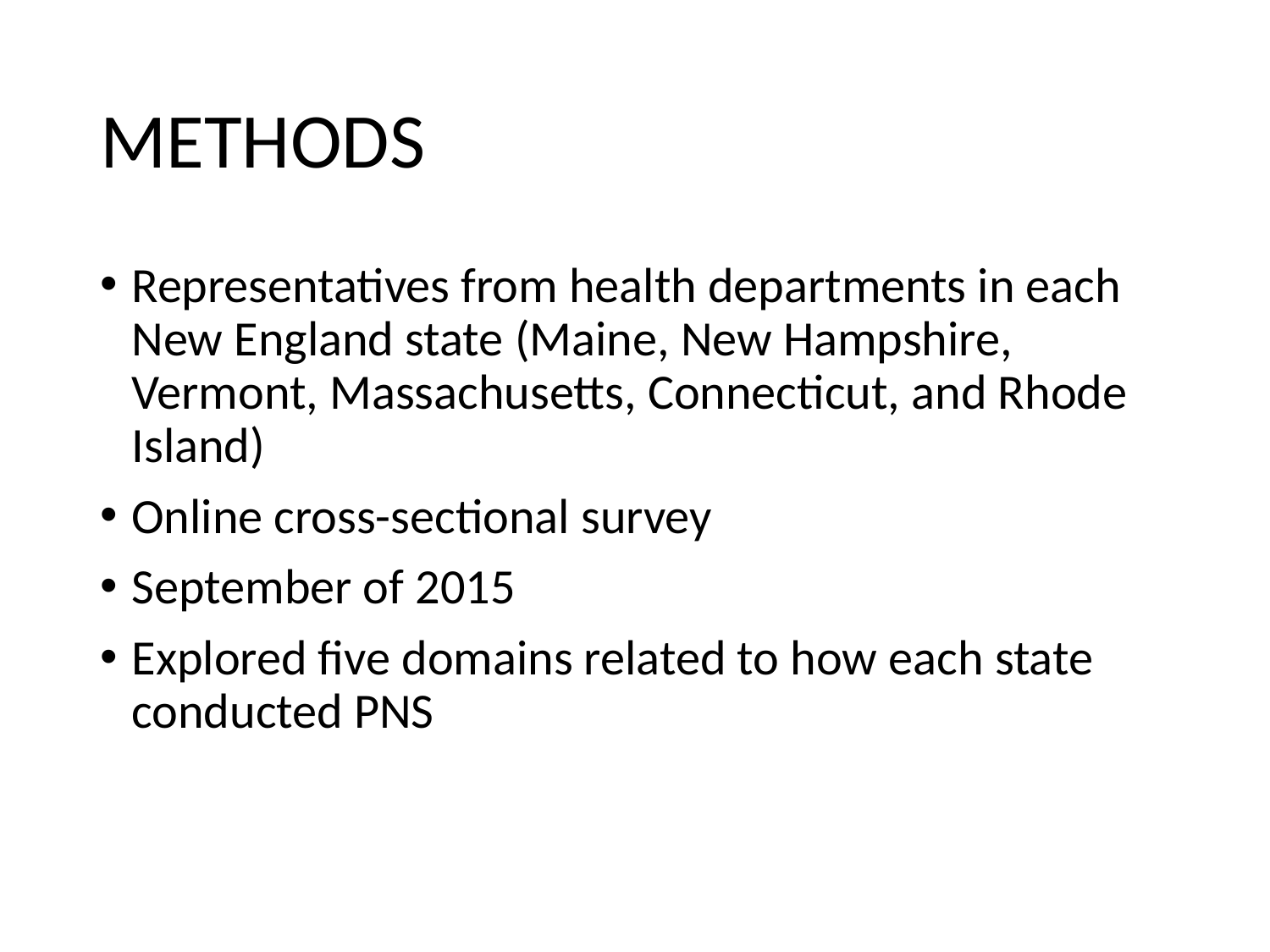

# METHODS
Representatives from health departments in each New England state (Maine, New Hampshire, Vermont, Massachusetts, Connecticut, and Rhode Island)
Online cross-sectional survey
September of 2015
Explored five domains related to how each state conducted PNS